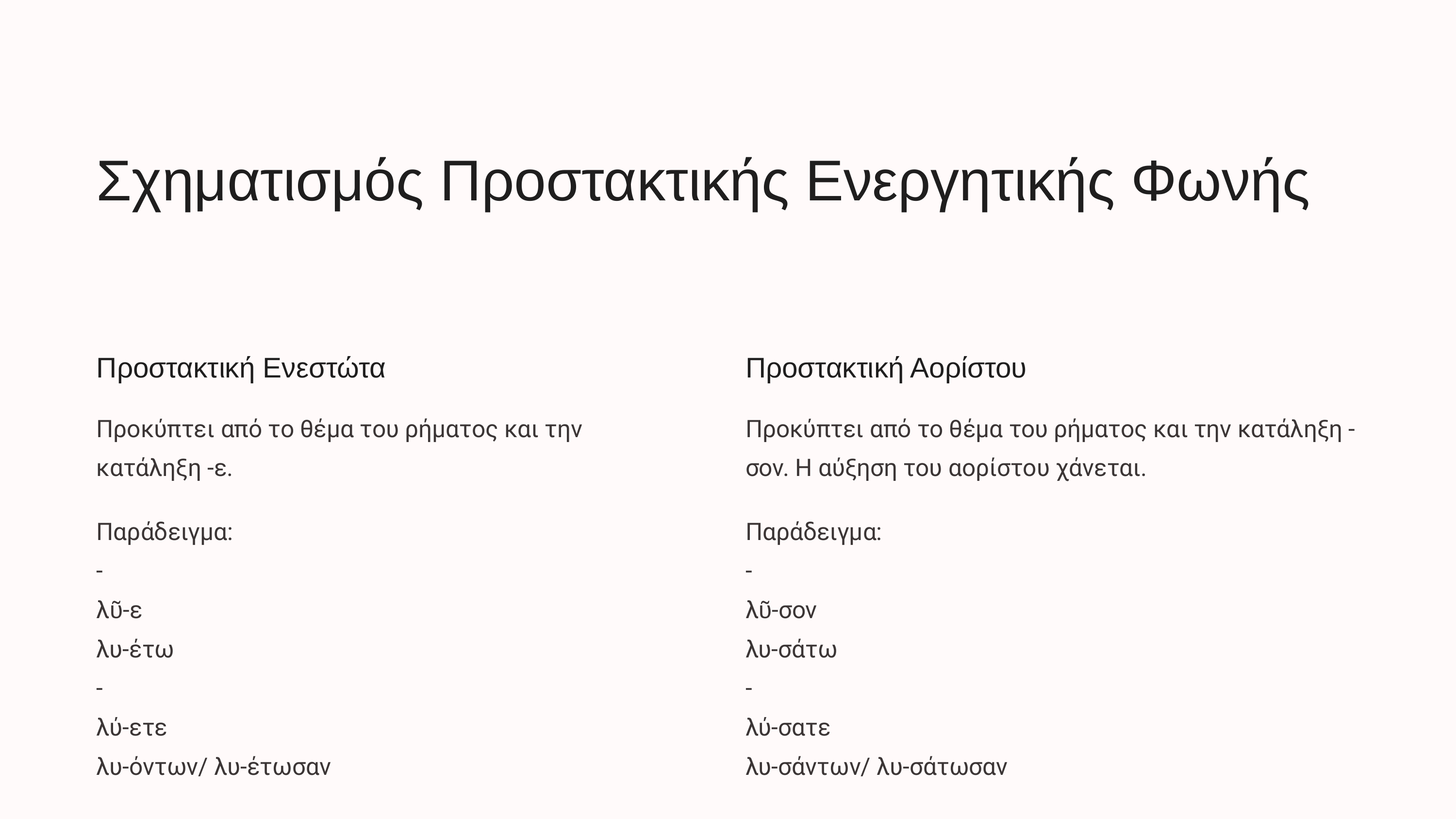

Σχηματισμός Προστακτικής Ενεργητικής Φωνής
Προστακτική Ενεστώτα
Προστακτική Αορίστου
Προκύπτει από το θέμα του ρήματος και την κατάληξη -ε.
Προκύπτει από το θέμα του ρήματος και την κατάληξη -σον. Η αύξηση του αορίστου χάνεται.
Παράδειγμα:
-
λῦ-ε
λυ-έτω
-
λύ-ετε
λυ-όντων/ λυ-έτωσαν
Παράδειγμα:
-
λῦ-σον
λυ-σάτω
-
λύ-σατε
λυ-σάντων/ λυ-σάτωσαν